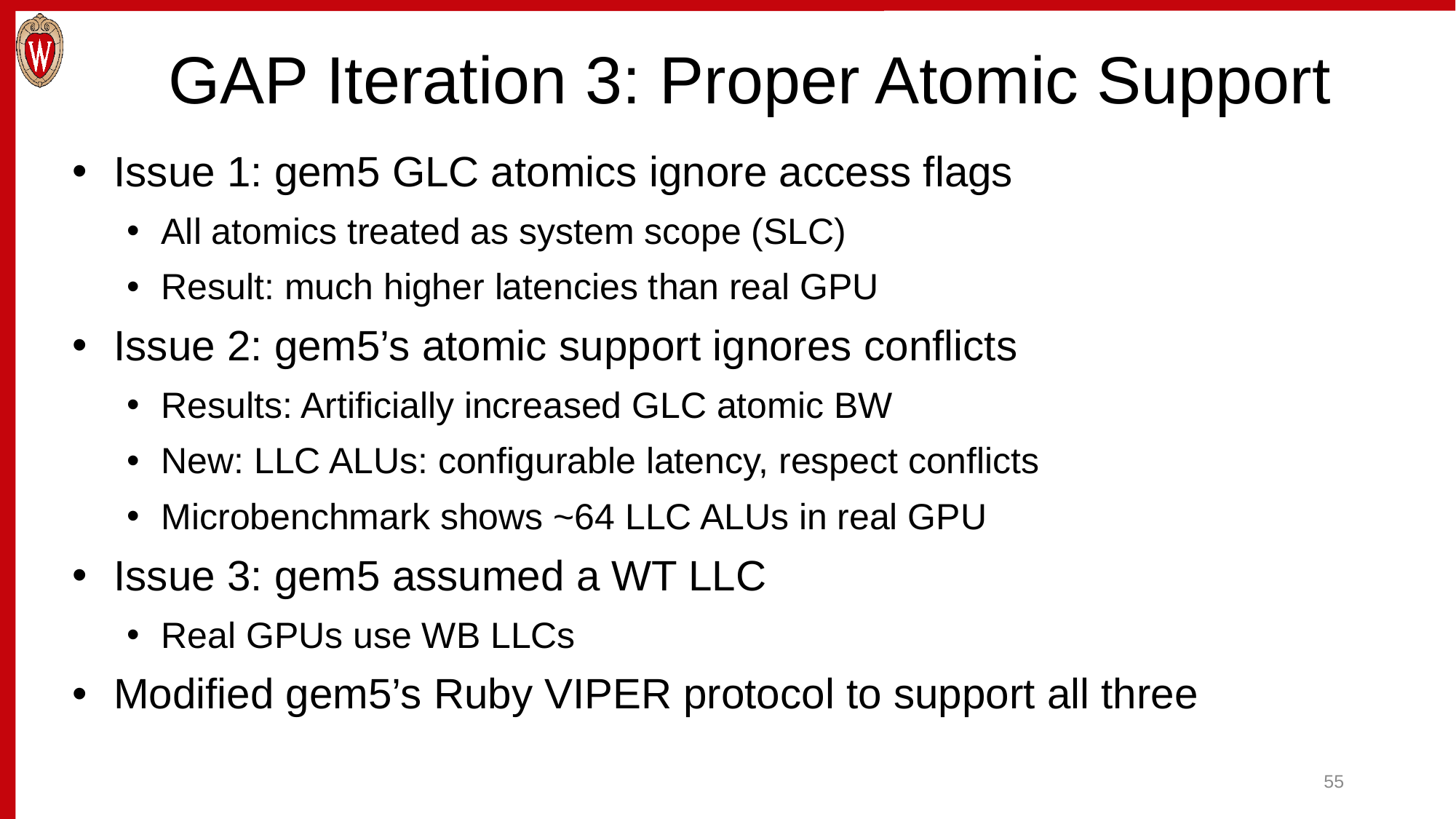

# GAP Iteration 3: Proper Atomic Support
Issue 1: gem5 GLC atomics ignore access flags
All atomics treated as system scope (SLC)
Result: much higher latencies than real GPU
Issue 2: gem5’s atomic support ignores conflicts
Results: Artificially increased GLC atomic BW
New: LLC ALUs: configurable latency, respect conflicts
Microbenchmark shows ~64 LLC ALUs in real GPU
Issue 3: gem5 assumed a WT LLC
Real GPUs use WB LLCs
Modified gem5’s Ruby VIPER protocol to support all three
55